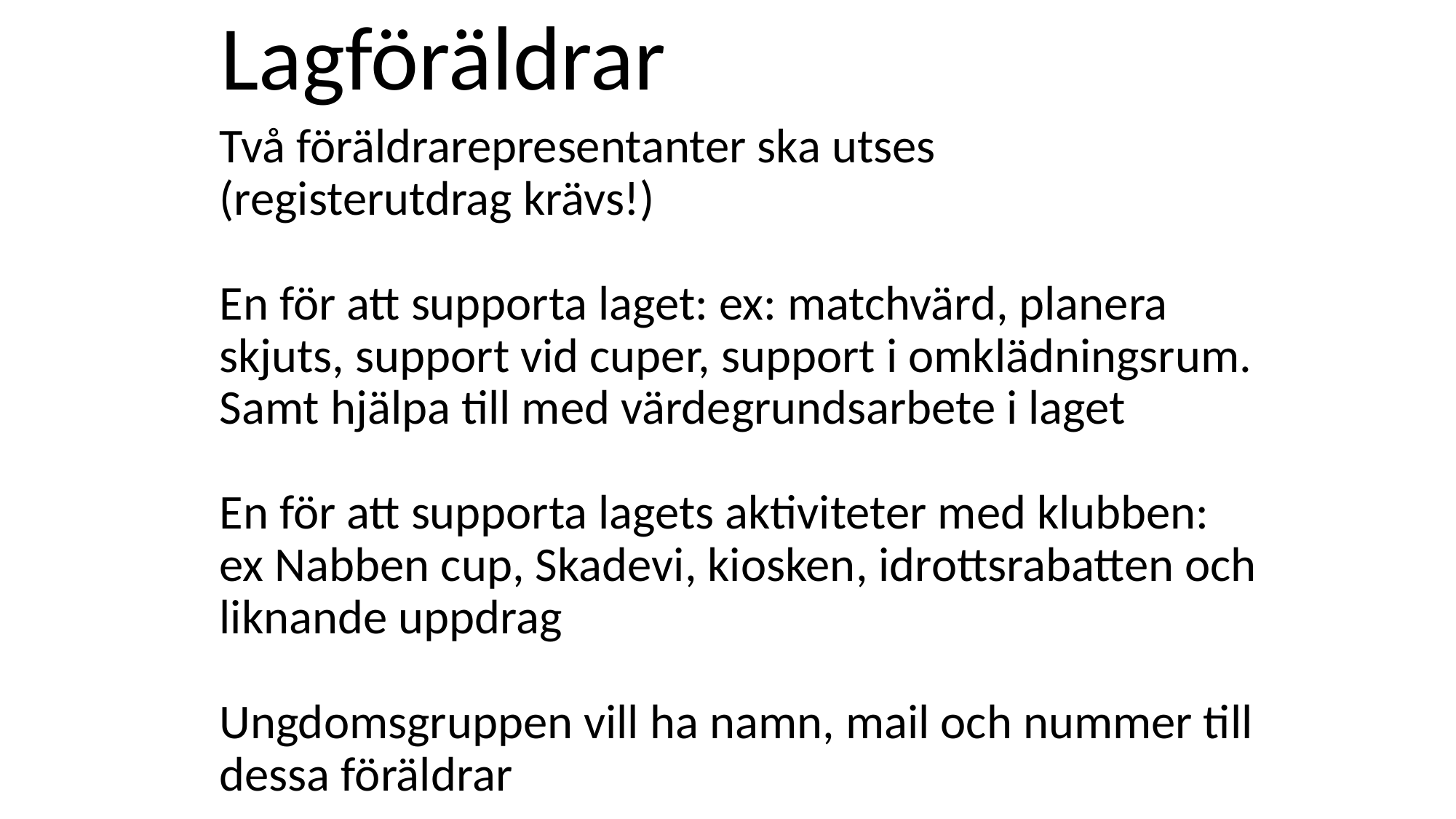

# Lagföräldrar
Två föräldrarepresentanter ska utses
(registerutdrag krävs!)
En för att supporta laget: ex: matchvärd, planera skjuts, support vid cuper, support i omklädningsrum. Samt hjälpa till med värdegrundsarbete i laget
En för att supporta lagets aktiviteter med klubben: ex Nabben cup, Skadevi, kiosken, idrottsrabatten och liknande uppdrag
Ungdomsgruppen vill ha namn, mail och nummer till dessa föräldrar